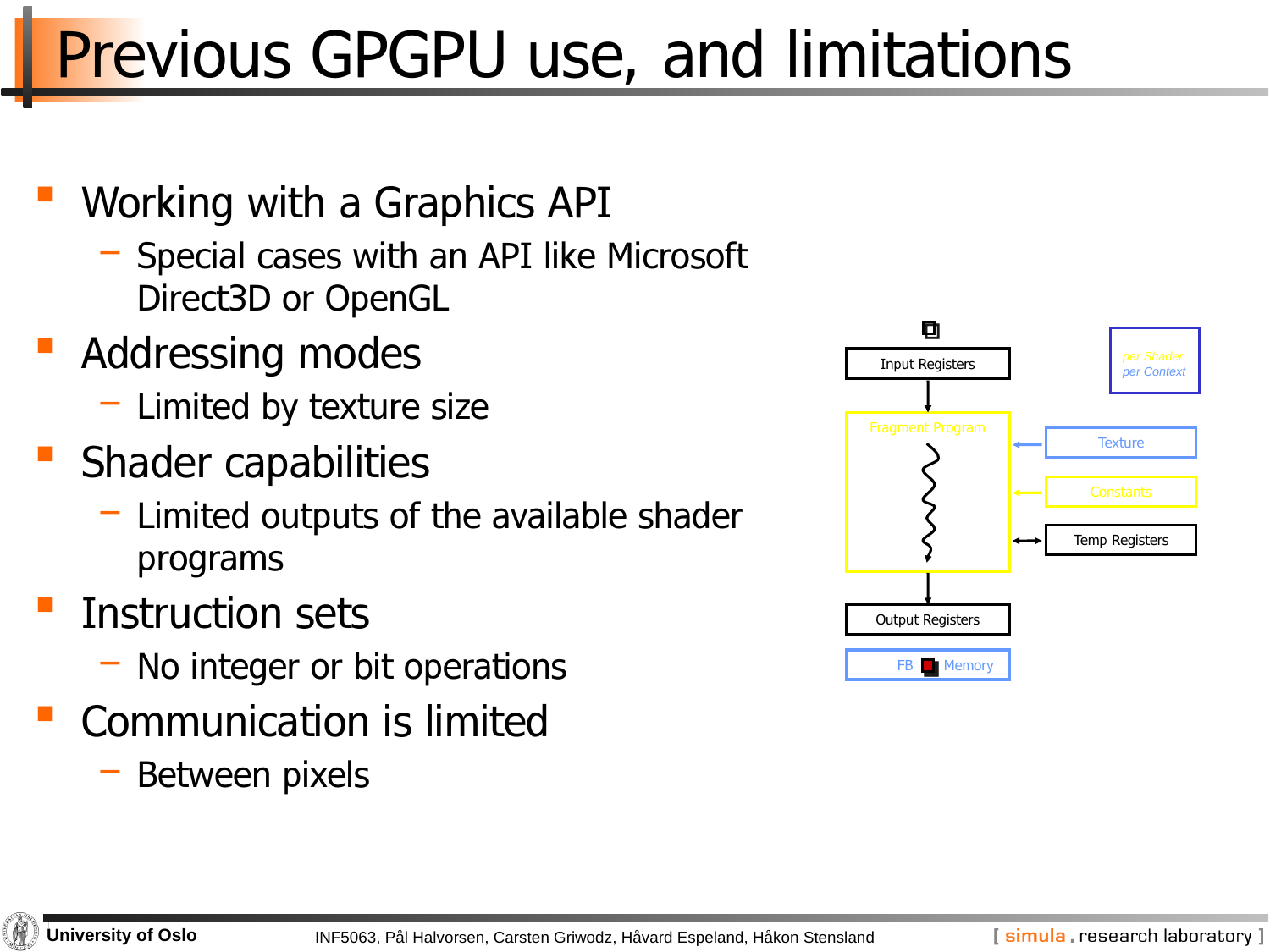

# Previous GPGPU use, and limitations
Working with a Graphics API
Special cases with an API like Microsoft Direct3D or OpenGL
Addressing modes
Limited by texture size
Shader capabilities
Limited outputs of the available shader programs
Instruction sets
No integer or bit operations
Communication is limited
Between pixels

per thread
per Shader
per Context
Input Registers

Fragment Program

Texture

Constants

Temp Registers

Output Registers
        FB       Memory